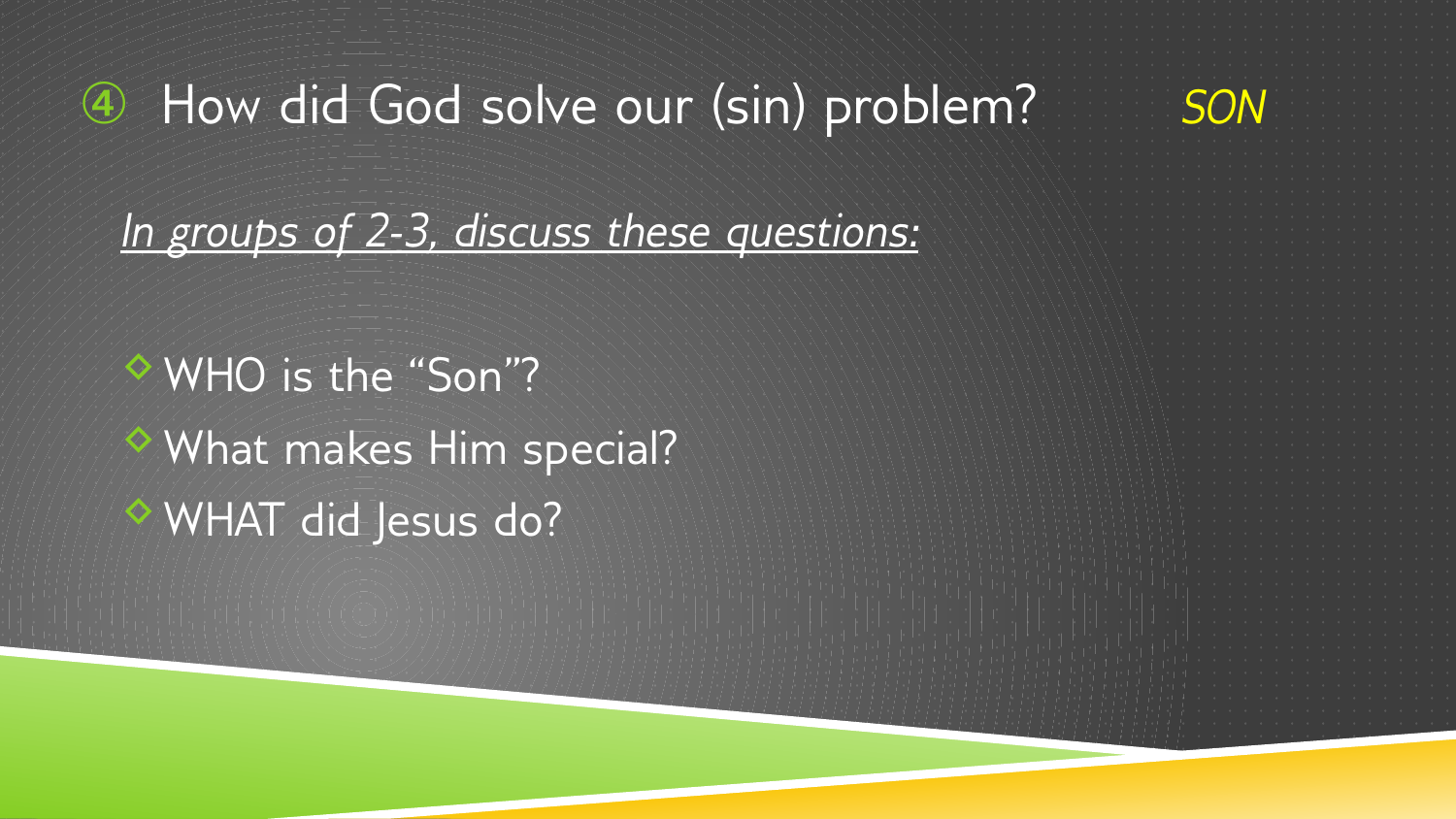

# How did God solve our (sin) problem? 	SON
In groups of 2-3, discuss these questions:

WHO is the “Son”?
What makes Him special?
WHAT did Jesus do?